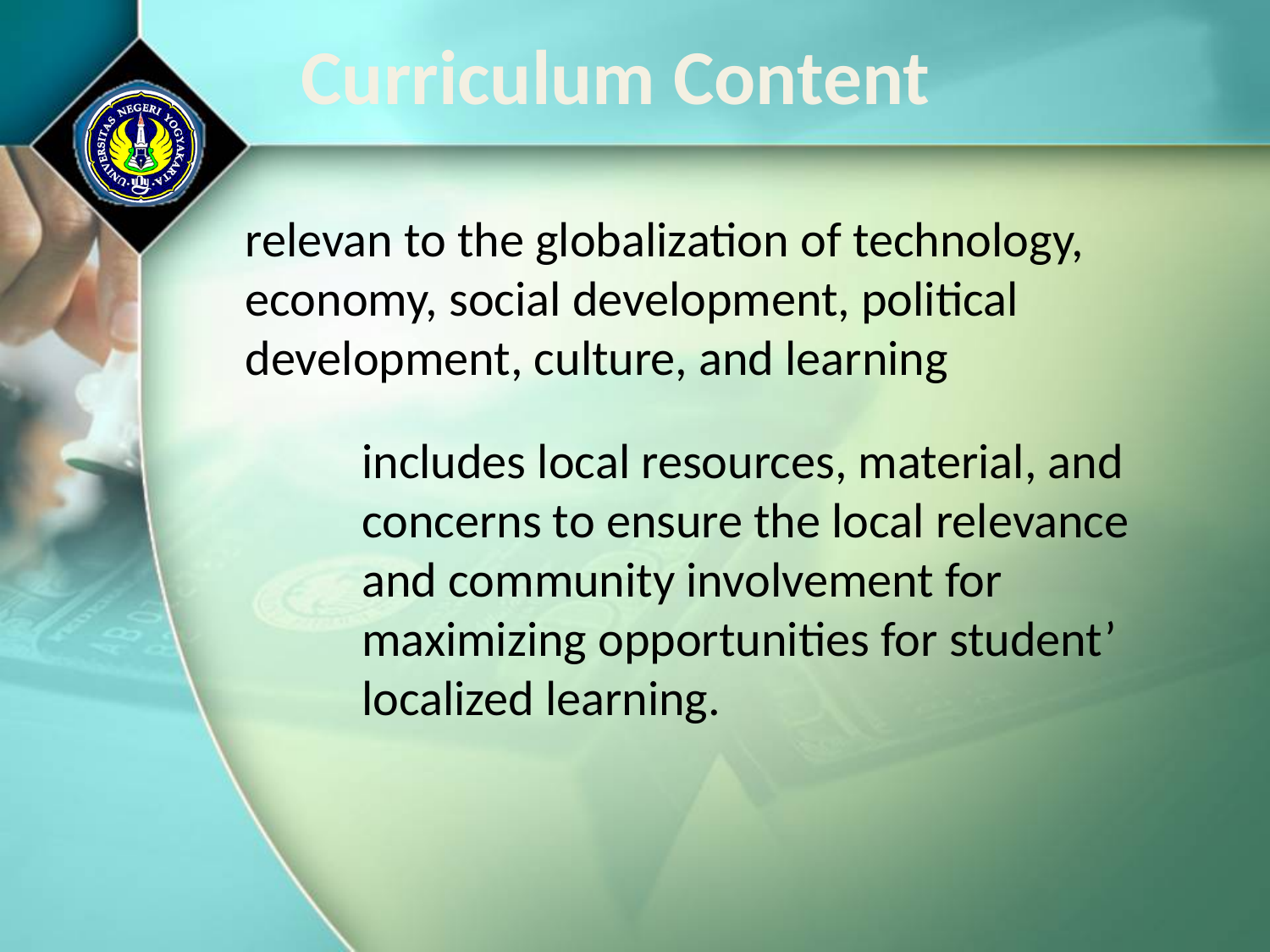

Curriculum Content

relevan to the globalization of technology, economy, social development, political development, culture, and learning
includes local resources, material, and concerns to ensure the local relevance and community involvement for maximizing opportunities for student’ localized learning.